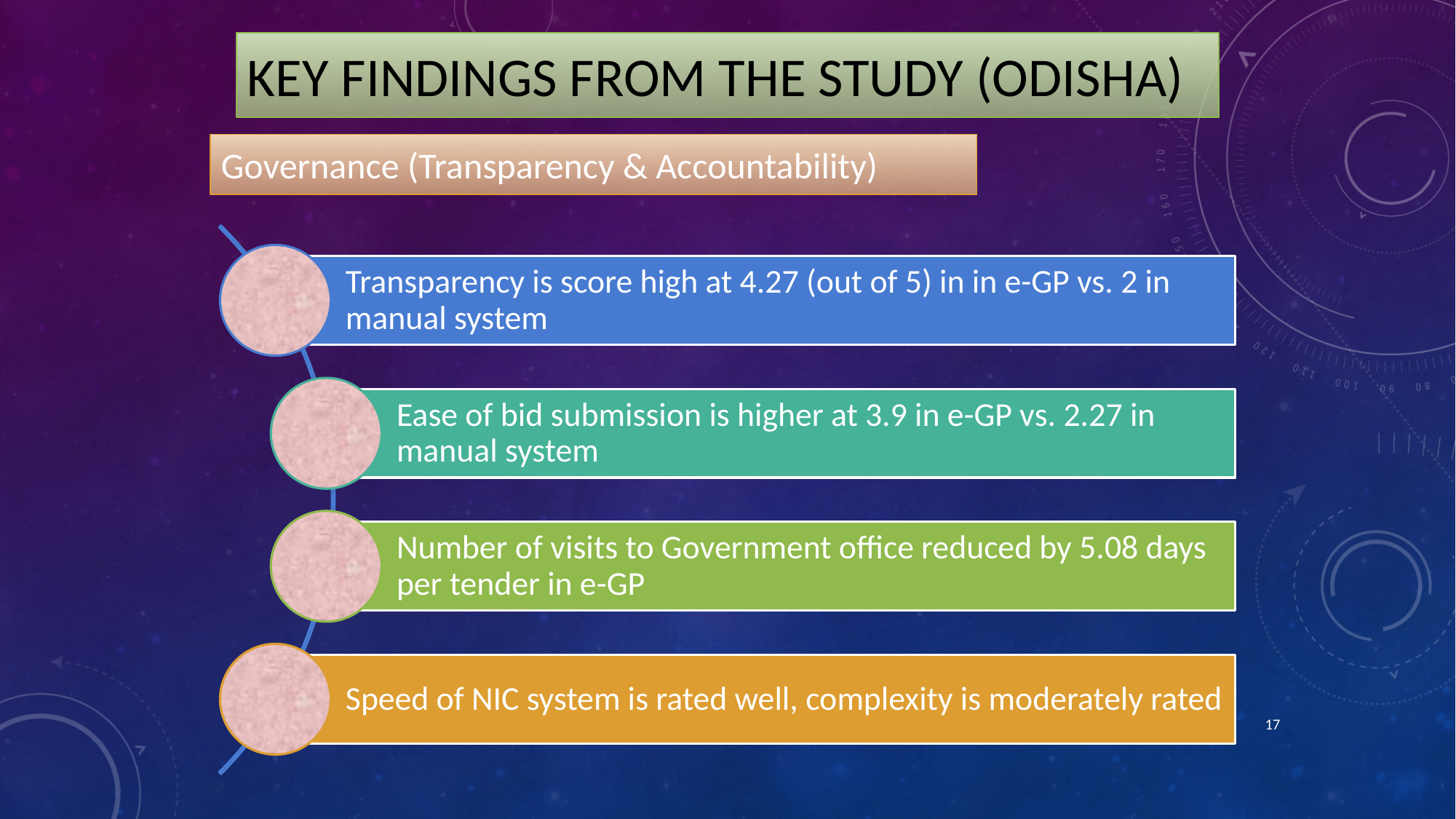

# Key Findings from the Study (Odisha)
Governance (Transparency & Accountability)
Transparency is score high at 4.27 (out of 5) in in e-GP vs. 2 in manual system
Ease of bid submission is higher at 3.9 in e-GP vs. 2.27 in manual system
Number of visits to Government office reduced by 5.08 days per tender in e-GP
Speed of NIC system is rated well, complexity is moderately rated
17